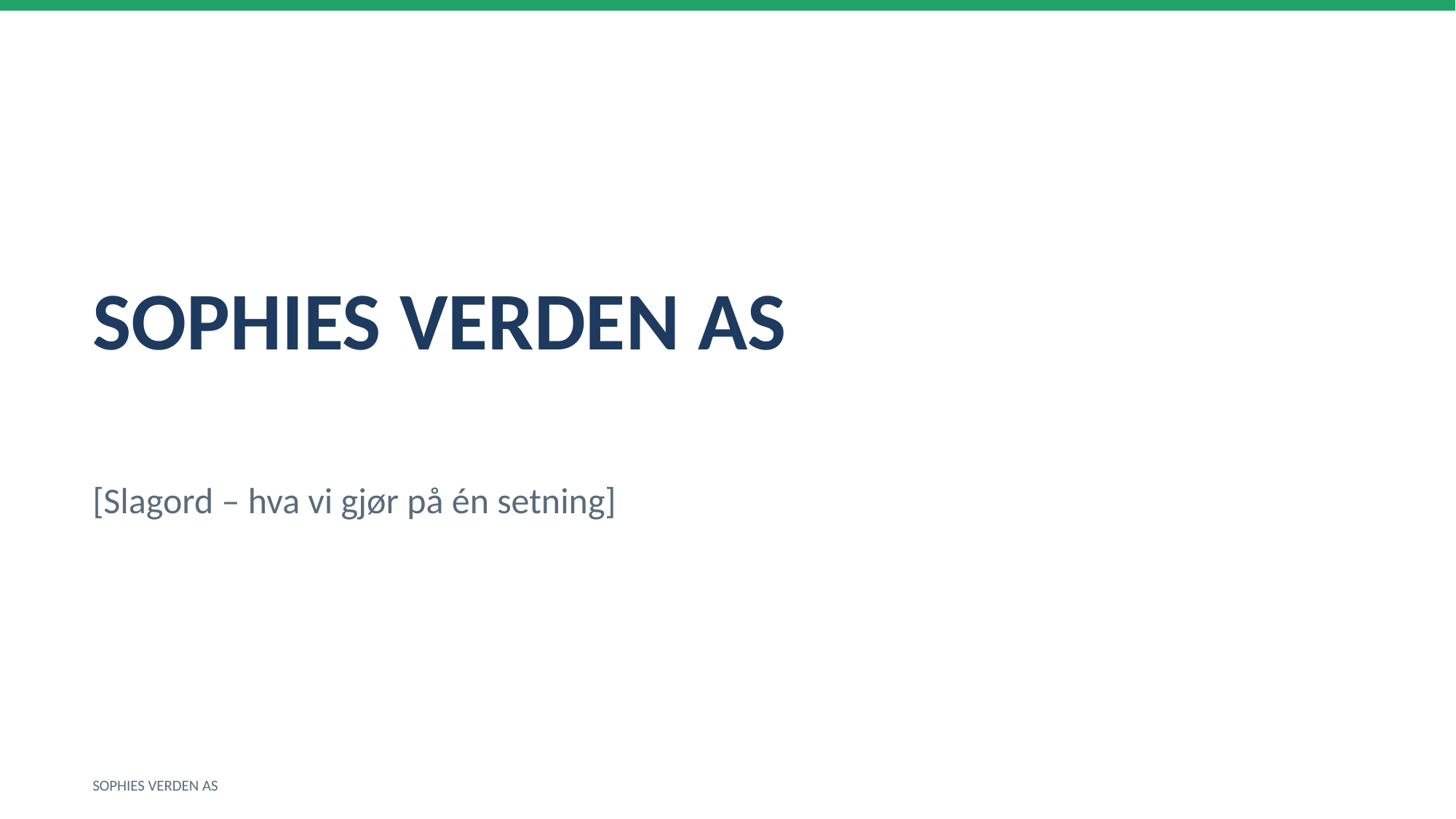

SOPHIES VERDEN AS
[Slagord – hva vi gjør på én setning]
SOPHIES VERDEN AS